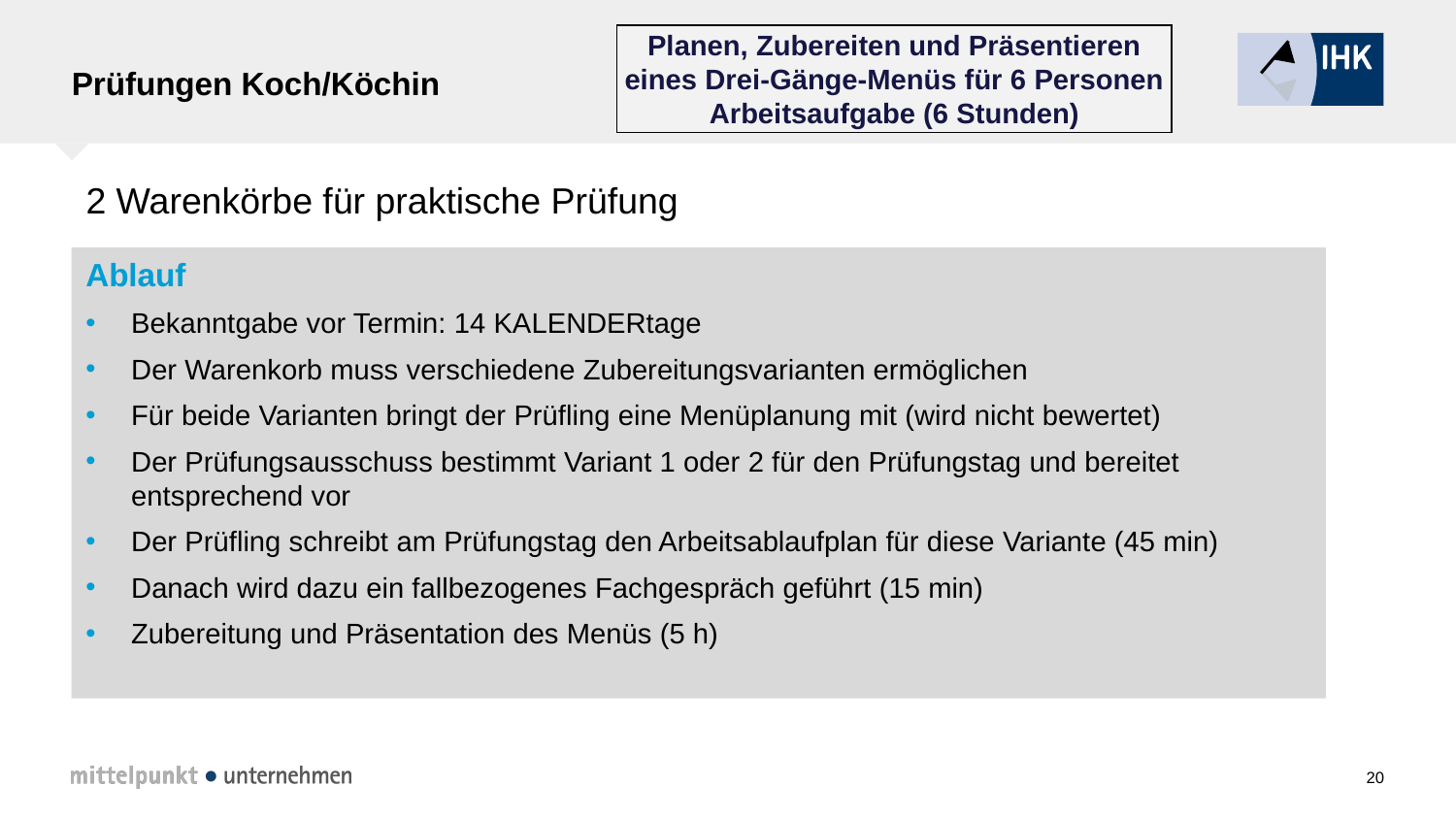

Planen, Zubereiten und Präsentieren
eines Drei-Gänge-Menüs für 6 Personen
Arbeitsaufgabe (6 Stunden)
# Prüfungen Koch/Köchin
2 Warenkörbe für praktische Prüfung
Ablauf
Bekanntgabe vor Termin: 14 KALENDERtage
Der Warenkorb muss verschiedene Zubereitungsvarianten ermöglichen
Für beide Varianten bringt der Prüfling eine Menüplanung mit (wird nicht bewertet)
Der Prüfungsausschuss bestimmt Variant 1 oder 2 für den Prüfungstag und bereitet entsprechend vor
Der Prüfling schreibt am Prüfungstag den Arbeitsablaufplan für diese Variante (45 min)
Danach wird dazu ein fallbezogenes Fachgespräch geführt (15 min)
Zubereitung und Präsentation des Menüs (5 h)